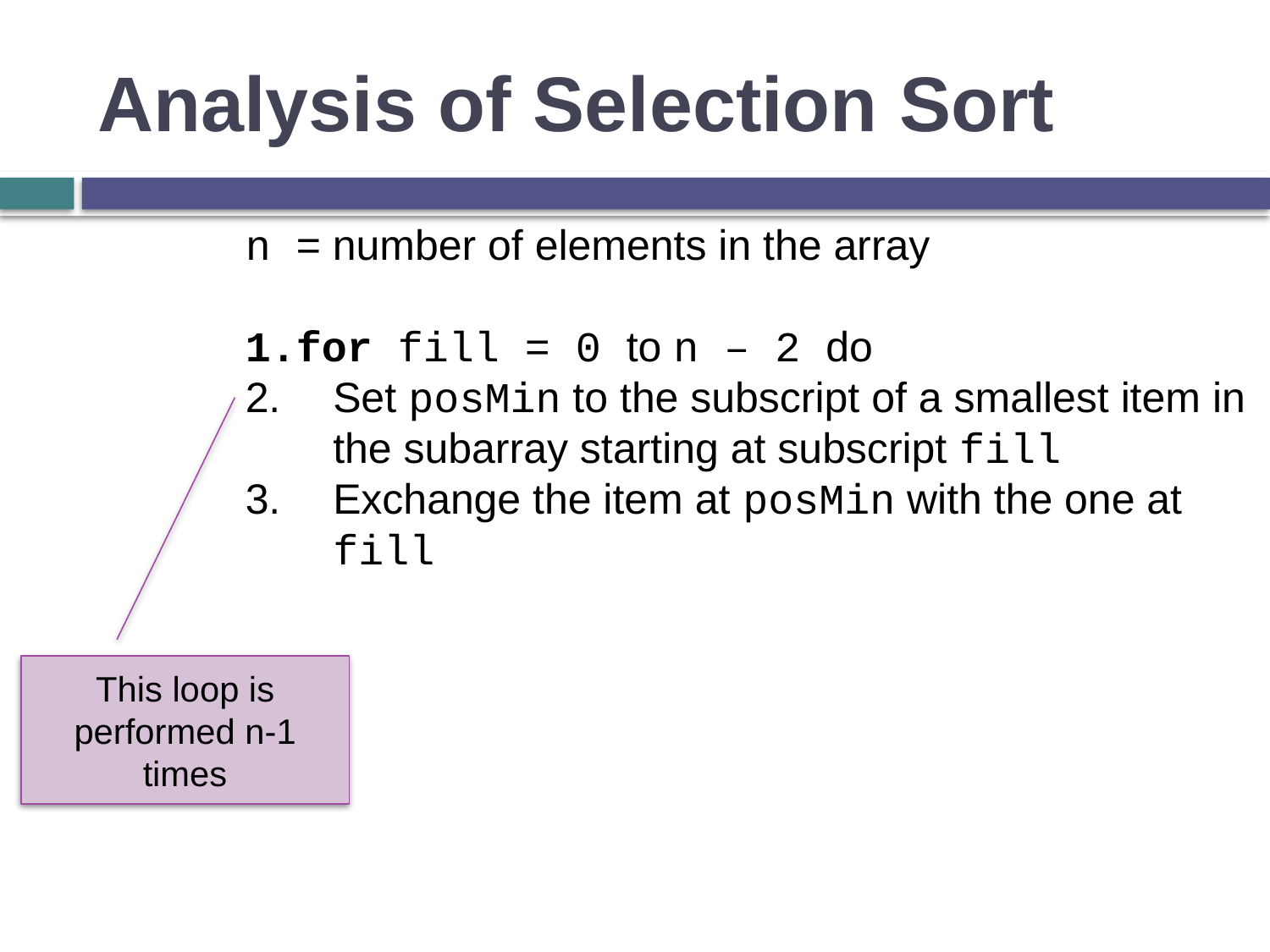

# Analysis of Selection Sort
n = number of elements in the array

for fill = 0 to n – 2 do
Set posMin to the subscript of a smallest item in the subarray starting at subscript fill
Exchange the item at posMin with the one at fill
This loop is performed n-1 times